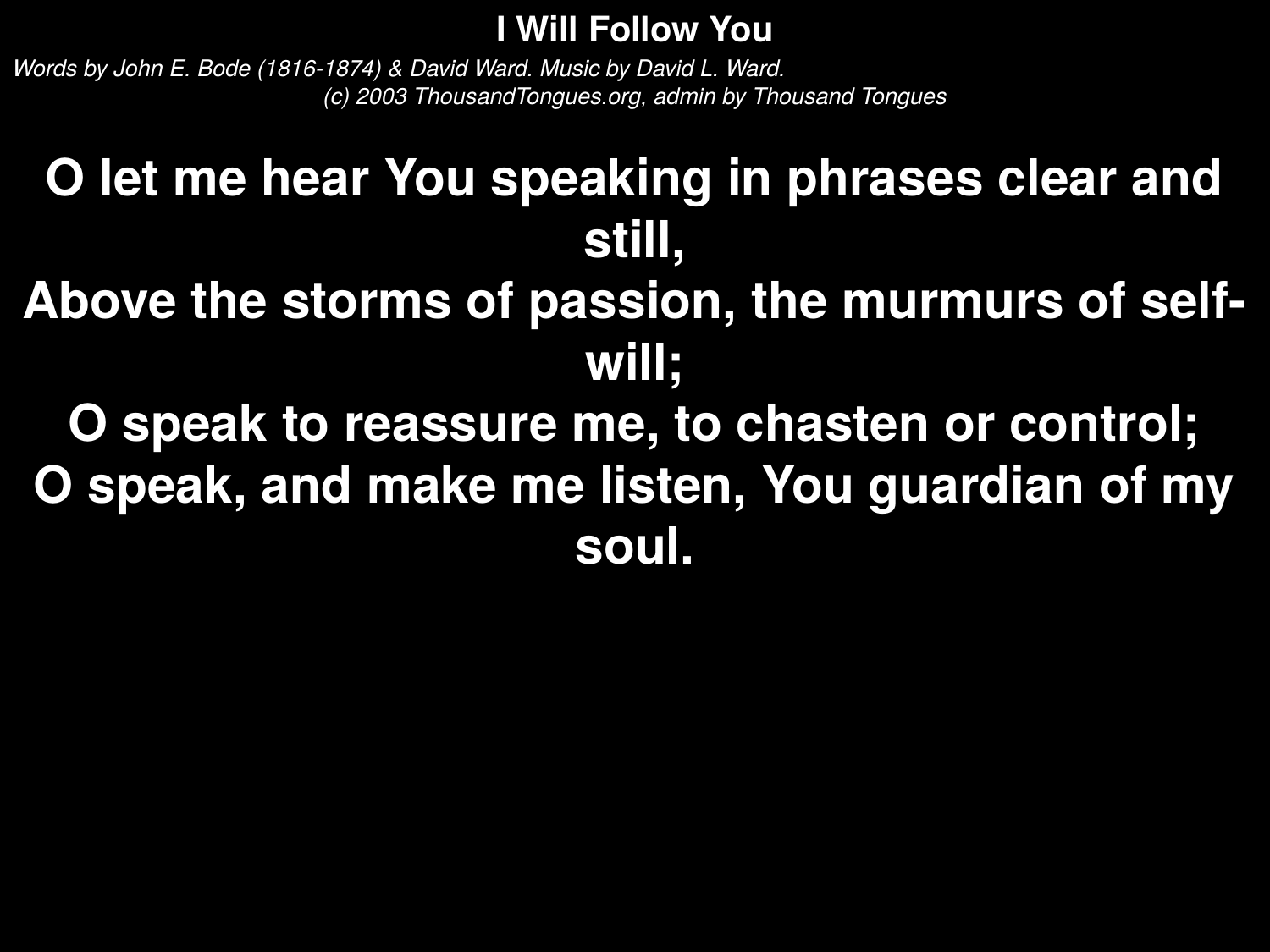

I Will Follow You
Words by John E. Bode (1816-1874) & David Ward. Music by David L. Ward.
(c) 2003 ThousandTongues.org, admin by Thousand Tongues
O let me hear You speaking in phrases clear and still,
Above the storms of passion, the murmurs of self-will;
O speak to reassure me, to chasten or control;
O speak, and make me listen, You guardian of my soul.